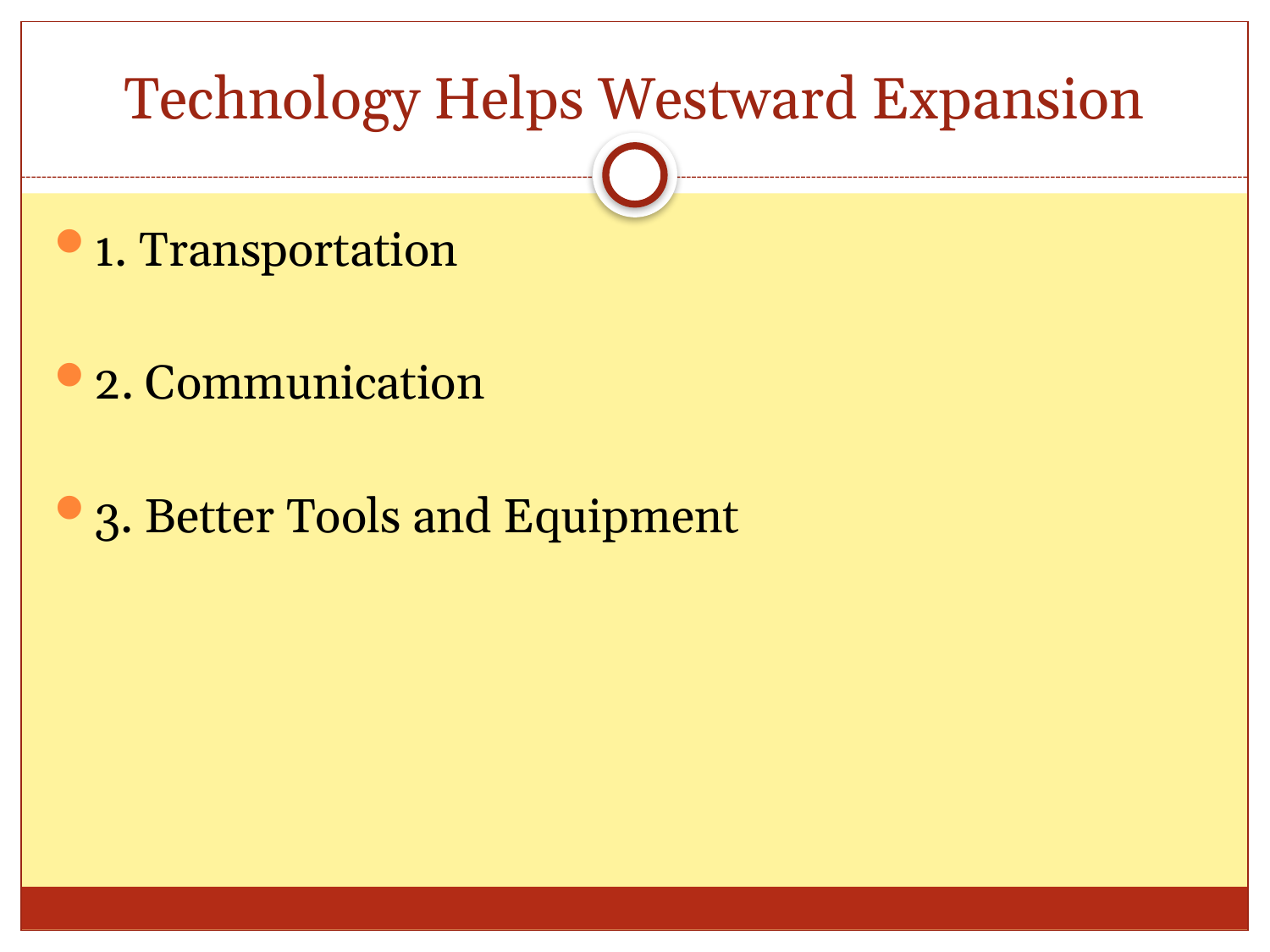

# Technology Helps Westward Expansion
1. Transportation

2. Communication

3. Better Tools and Equipment